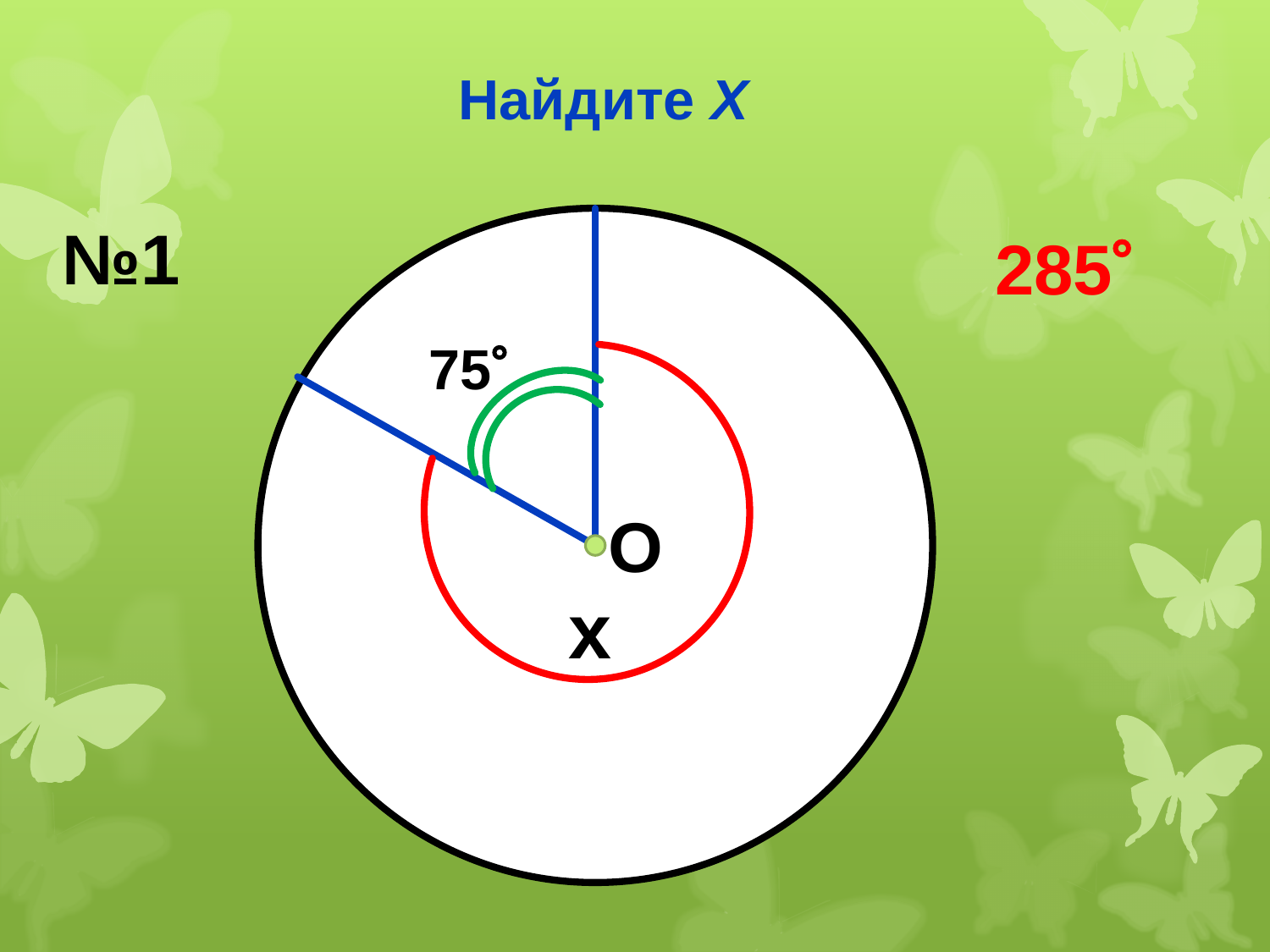

# Найдите Х
№1

285°
75°

О

x